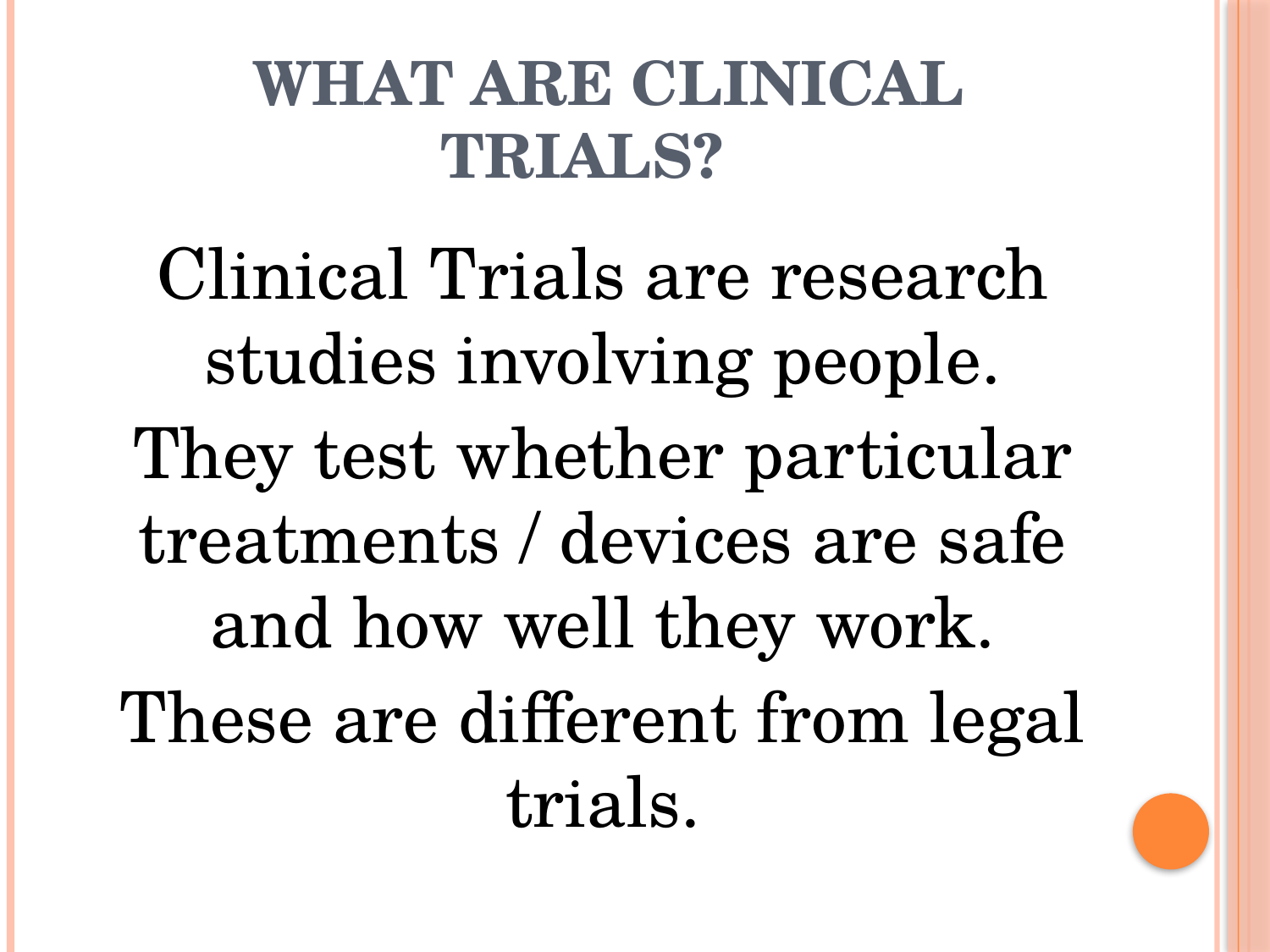

# WHAT ARE CLINICAL TRIALS?
Clinical Trials are research studies involving people.
They test whether particular treatments / devices are safe and how well they work.
These are different from legal trials.